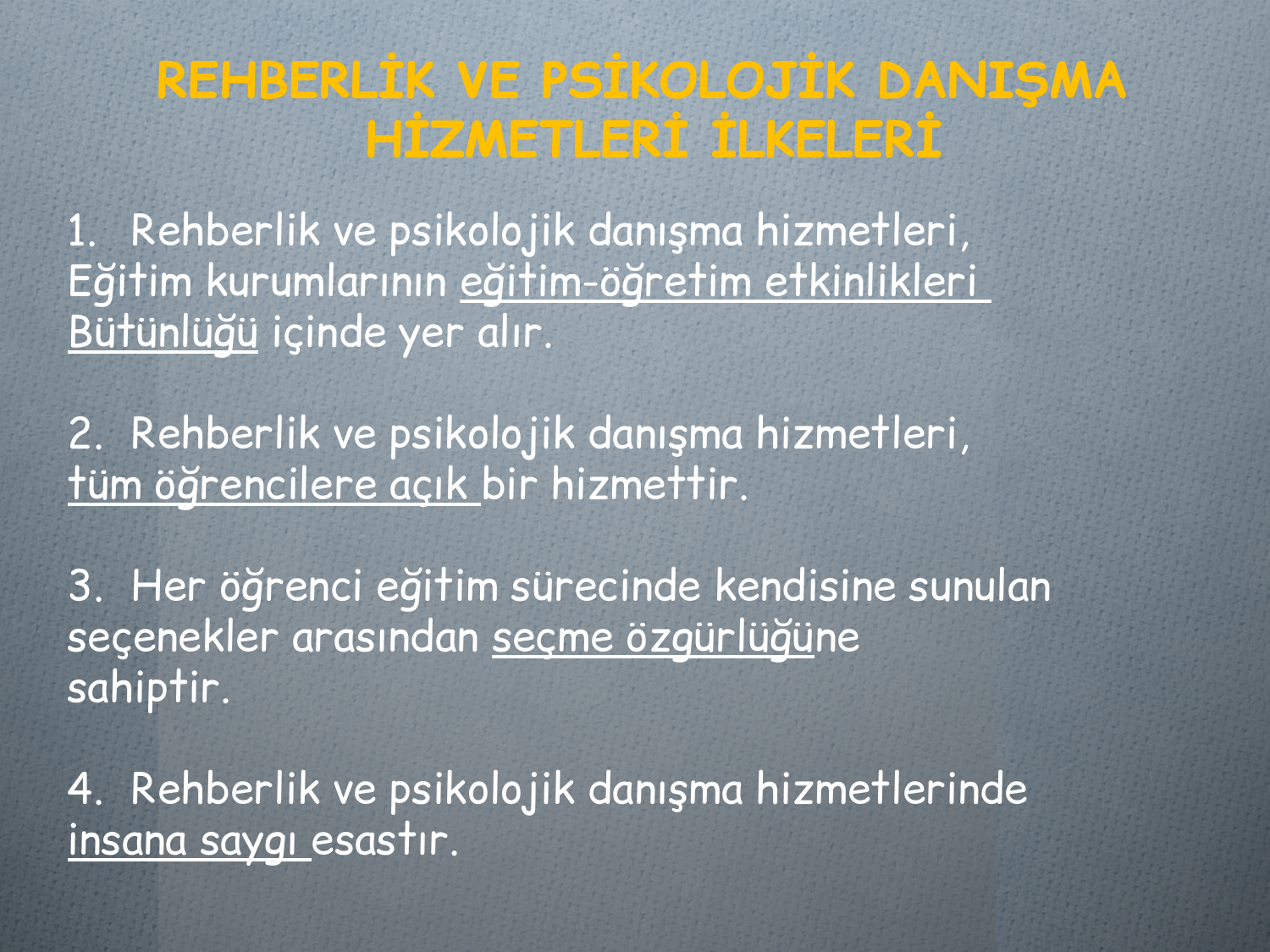

REHBERLİK VE PSİKOLOJİK DANIŞMA
HİZMETLERİ İLKELERİ
Rehberlik ve psikolojik danışma hizmetleri,
Eğitim kurumlarının eğitim-öğretim etkinlikleri
Bütünlüğü içinde yer alır.

Rehberlik ve psikolojik danışma hizmetleri,
tüm öğrencilere açık bir hizmettir.

Her öğrenci eğitim sürecinde kendisine sunulan
seçenekler arasından seçme özgürlüğüne
sahiptir.

Rehberlik ve psikolojik danışma hizmetlerinde
insana saygı esastır.